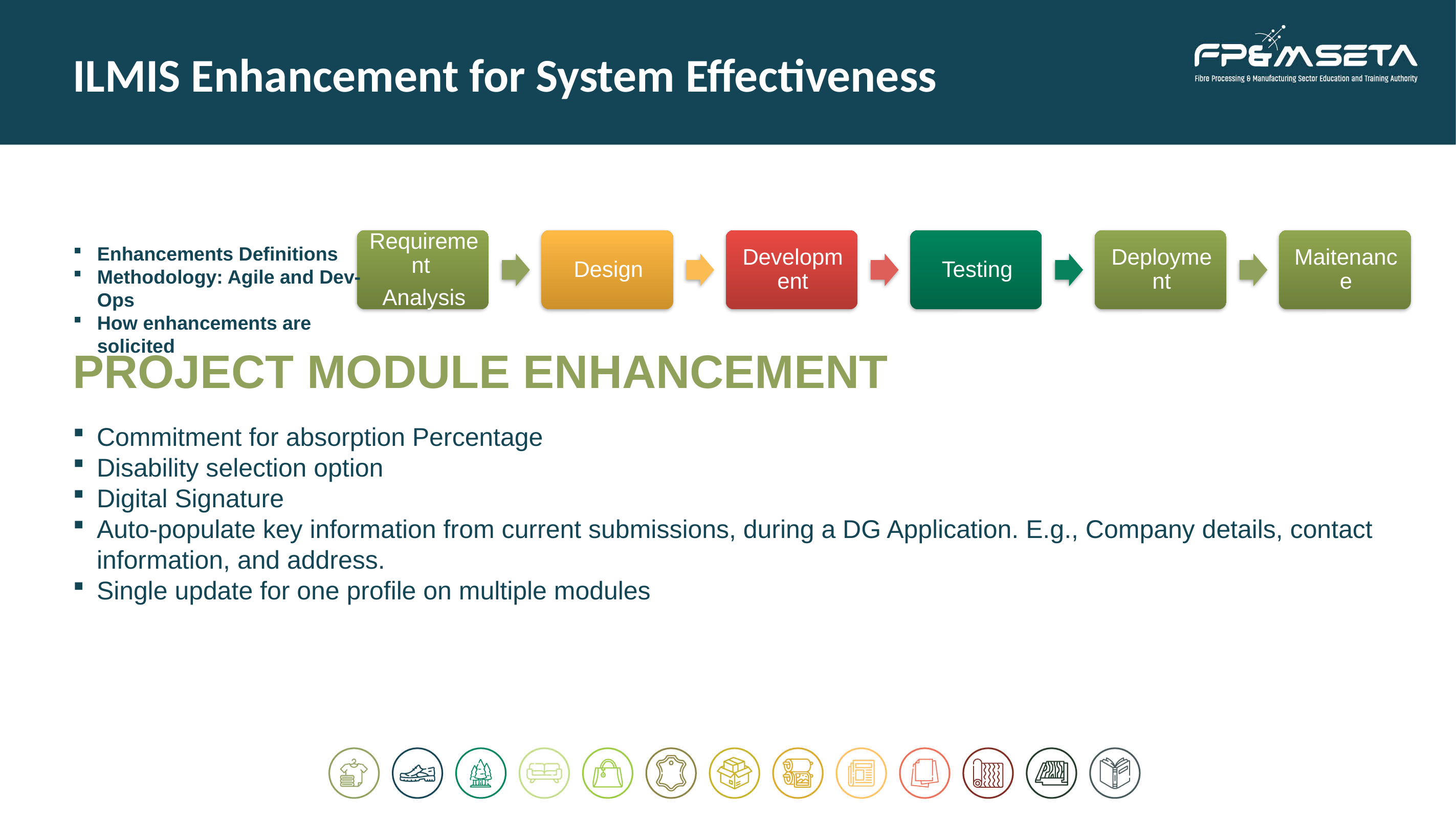

# ILMIS Enhancement for System Effectiveness
Requirement
Analysis

Design

Development

Testing

Deployment

Maitenance
Enhancements Definitions
Methodology: Agile and Dev-Ops
How enhancements are solicited
PROJECT MODULE ENHANCEMENT

Commitment for absorption Percentage
Disability selection option
Digital Signature
Auto-populate key information from current submissions, during a DG Application. E.g., Company details, contact information, and address.
Single update for one profile on multiple modules